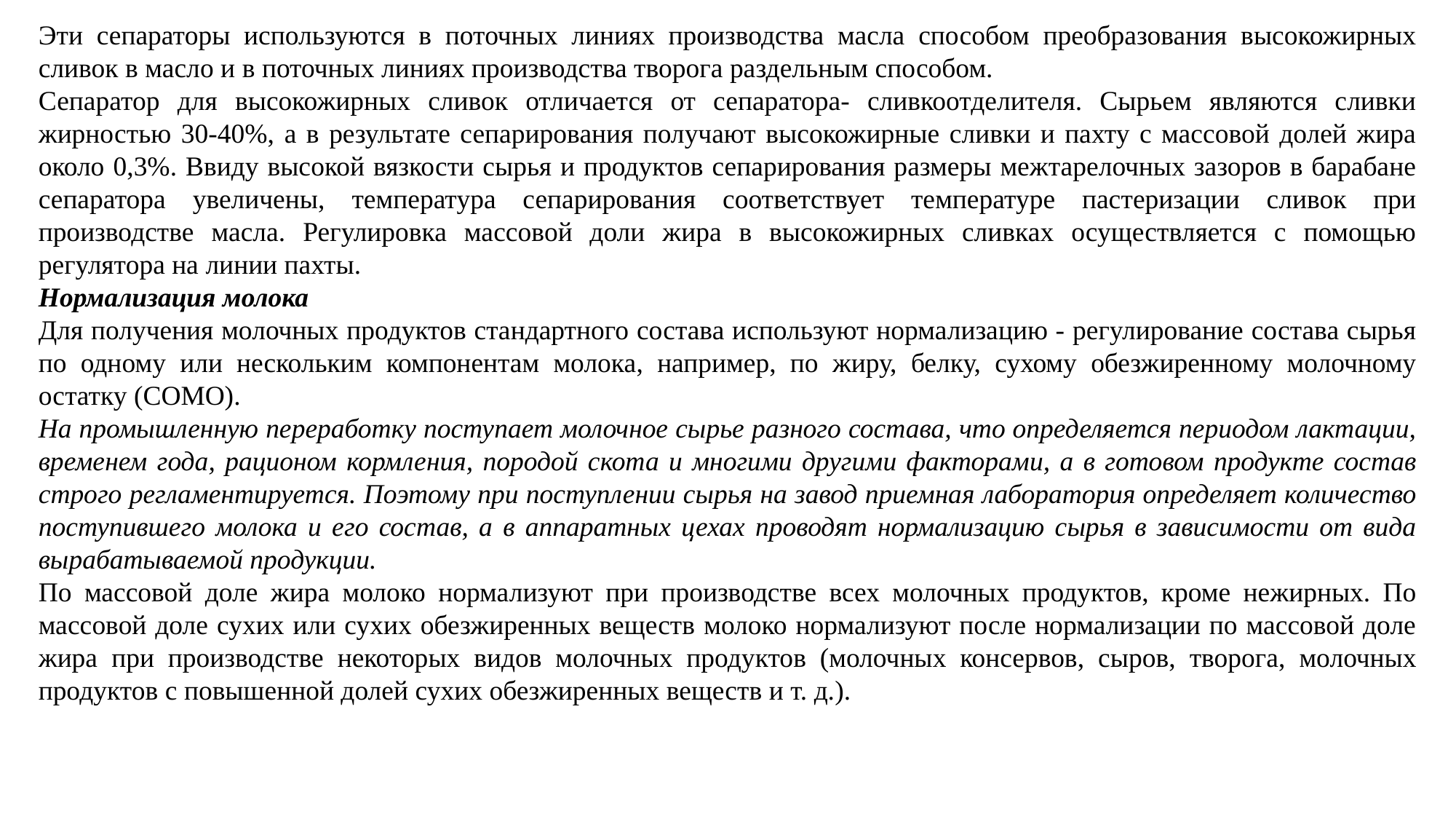

Эти сепараторы используются в поточных линиях производства масла способом преобразования высокожирных сливок в масло и в поточных линиях производства творога раздельным способом.
Сепаратор для высокожирных сливок отличается от сепаратора- сливкоотделителя. Сырьем являются сливки жирностью 30-40%, а в результате сепарирования получают высокожирные сливки и пахту с массовой долей жира около 0,3%. Ввиду высокой вязкости сырья и продуктов сепарирования размеры межтарелочных зазоров в барабане сепаратора увеличены, температура сепарирования соответствует температуре пастеризации сливок при производстве масла. Регулировка массовой доли жира в высокожирных сливках осуществляется с помощью регулятора на линии пахты.
Нормализация молока
Для получения молочных продуктов стандартного состава используют нормализацию - регулирование состава сырья по одному или нескольким компонентам молока, например, по жиру, белку, сухому обезжиренному молочному остатку (СОМО).
На промышленную переработку поступает молочное сырье разного состава, что определяется периодом лактации, временем года, рационом кормления, породой скота и многими другими факторами, а в готовом продукте состав строго регламентируется. Поэтому при поступлении сырья на завод приемная лаборатория определяет количество поступившего молока и его состав, а в аппаратных цехах проводят нормализацию сырья в зависимости от вида вырабатываемой продукции.
По массовой доле жира молоко нормализуют при производстве всех молочных продуктов, кроме нежирных. По массовой доле сухих или сухих обезжиренных веществ молоко нормализуют после нормализации по массовой доле жира при производстве некоторых видов молочных продуктов (молочных консервов, сыров, творога, молочных продуктов с повышенной долей сухих обезжиренных веществ и т. д.).